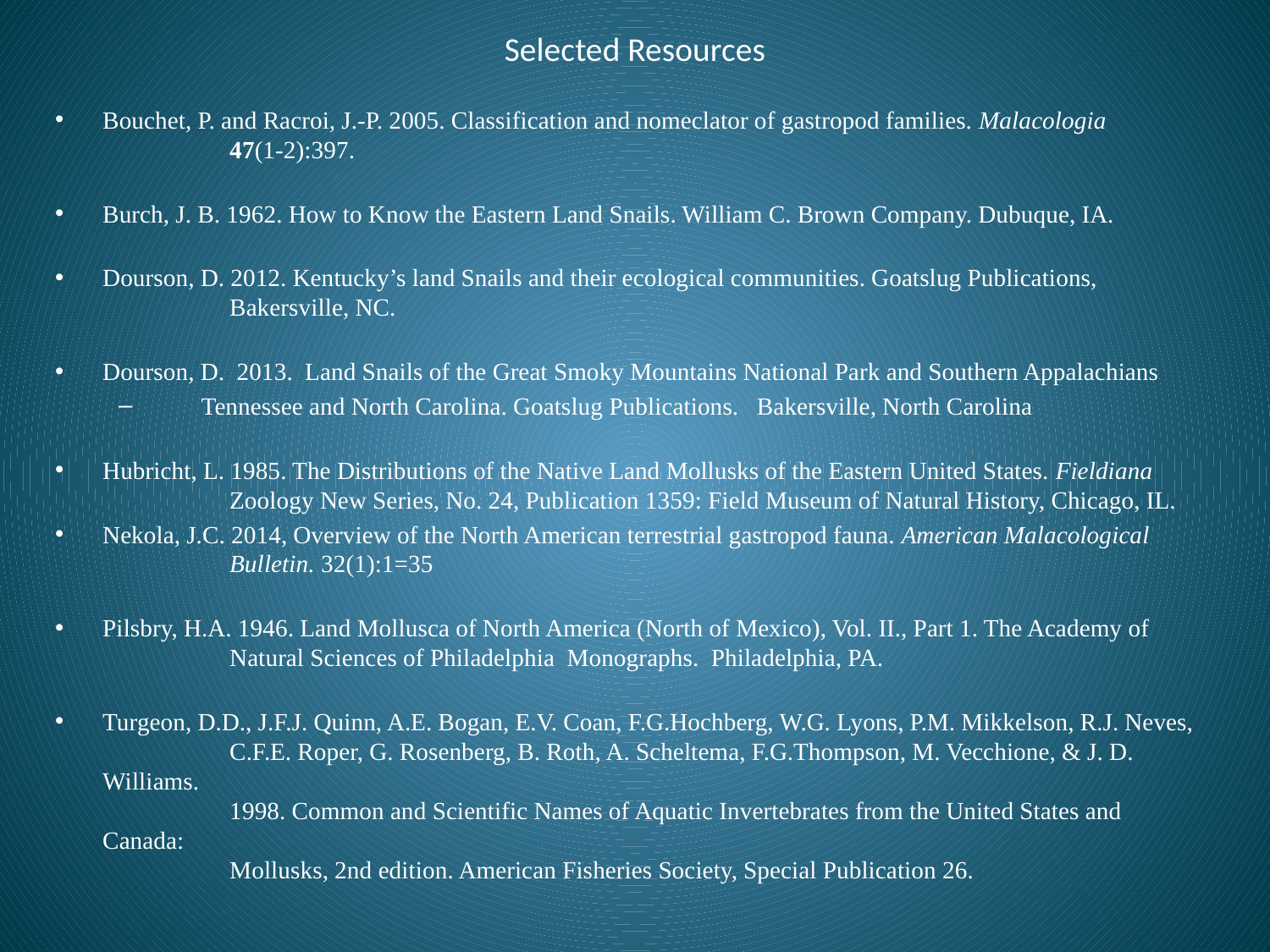

# Selected Resources

Bouchet, P. and Racroi, J.-P. 2005. Classification and nomeclator of gastropod families. Malacologia
 	47(1-2):397.
Burch, J. B. 1962. How to Know the Eastern Land Snails. William C. Brown Company. Dubuque, IA.
Dourson, D. 2012. Kentucky’s land Snails and their ecological communities. Goatslug Publications,
 	Bakersville, NC.
Dourson, D.  2013.  Land Snails of the Great Smoky Mountains National Park and Southern Appalachians
       Tennessee and North Carolina. Goatslug Publications.   Bakersville, North Carolina
Hubricht, L. 1985. The Distributions of the Native Land Mollusks of the Eastern United States. Fieldiana
 	Zoology New Series, No. 24, Publication 1359: Field Museum of Natural History, Chicago, IL.
Nekola, J.C. 2014, Overview of the North American terrestrial gastropod fauna. American Malacological         	Bulletin. 32(1):1=35
Pilsbry, H.A. 1946. Land Mollusca of North America (North of Mexico), Vol. II., Part 1. The Academy of
 	Natural Sciences of Philadelphia  Monographs.  Philadelphia, PA.
Turgeon, D.D., J.F.J. Quinn, A.E. Bogan, E.V. Coan, F.G.Hochberg, W.G. Lyons, P.M. Mikkelson, R.J. Neves,
 	C.F.E. Roper, G. Rosenberg, B. Roth, A. Scheltema, F.G.Thompson, M. Vecchione, & J. D. Williams.
 	1998. Common and Scientific Names of Aquatic Invertebrates from the United States and Canada:
 	Mollusks, 2nd edition. American Fisheries Society, Special Publication 26.